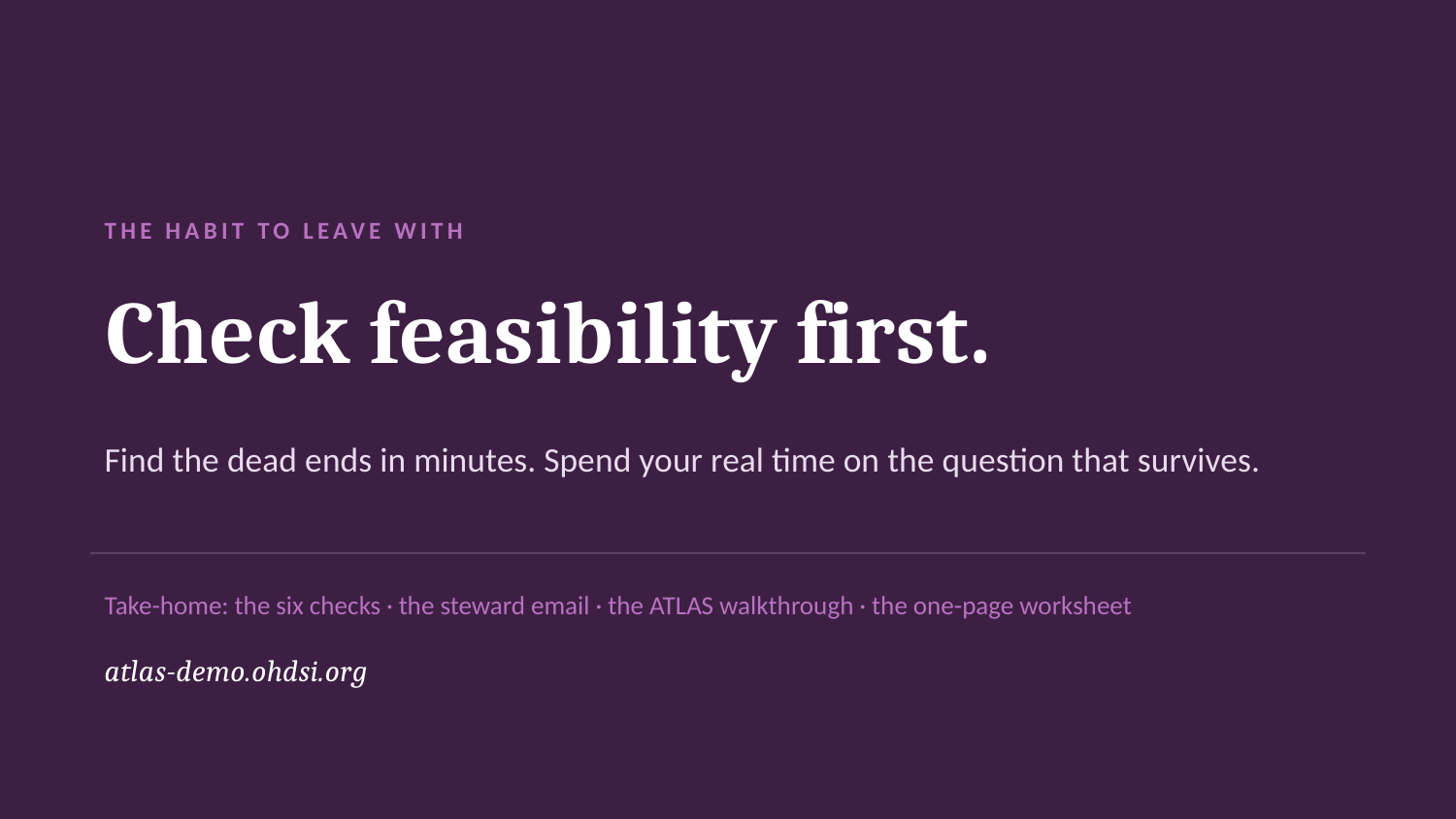

THE HABIT TO LEAVE WITH
Check feasibility first.
Find the dead ends in minutes. Spend your real time on the question that survives.

Take-home: the six checks · the steward email · the ATLAS walkthrough · the one-page worksheet
atlas-demo.ohdsi.org